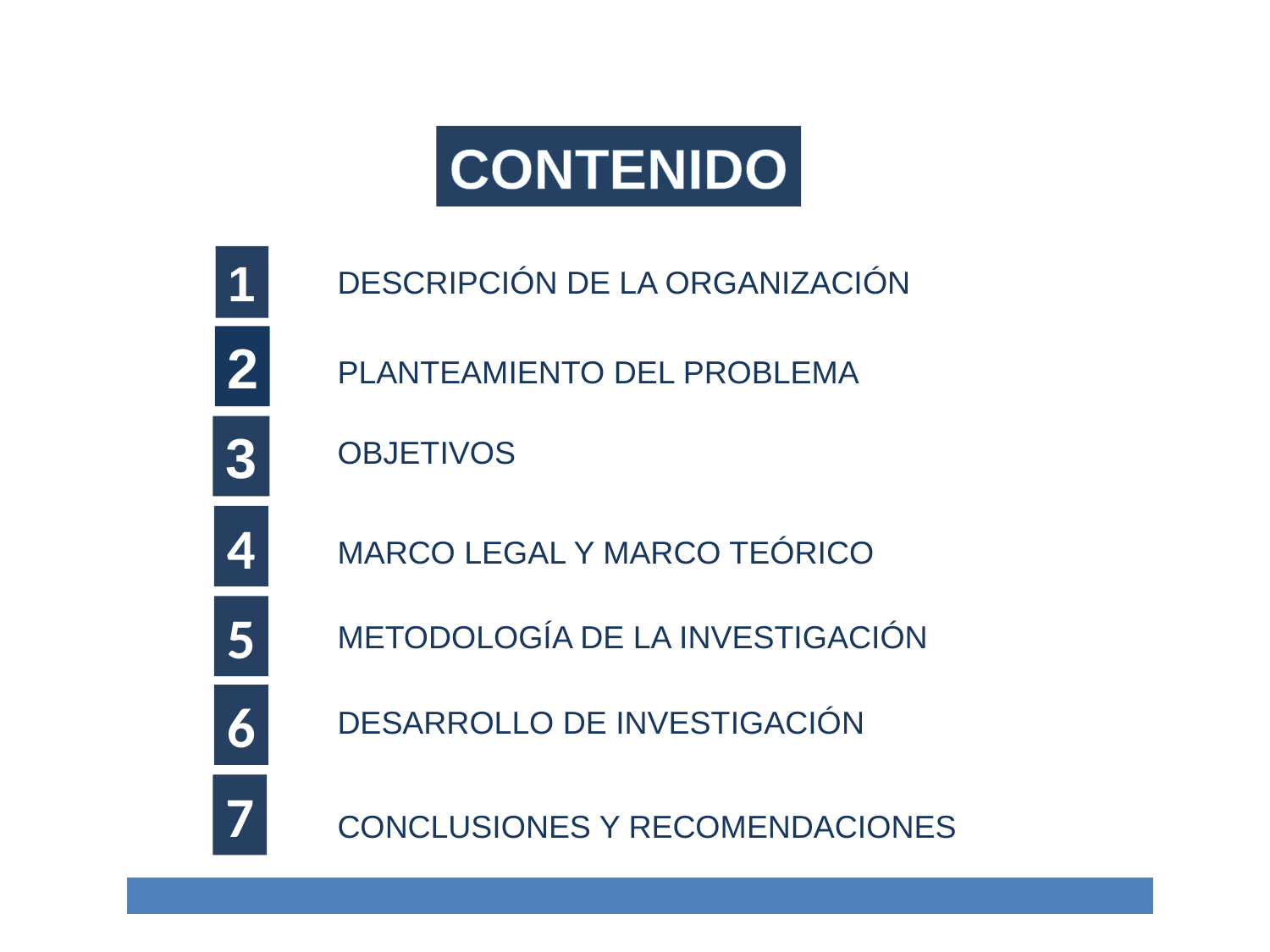

CONTENIDO
1
DESCRIPCIÓN DE LA ORGANIZACIÓN
2
PLANTEAMIENTO DEL PROBLEMA
3
OBJETIVOS
4
MARCO LEGAL Y MARCO TEÓRICO
5
METODOLOGÍA DE LA INVESTIGACIÓN
6
DESARROLLO DE INVESTIGACIÓN
7
CONCLUSIONES Y RECOMENDACIONES